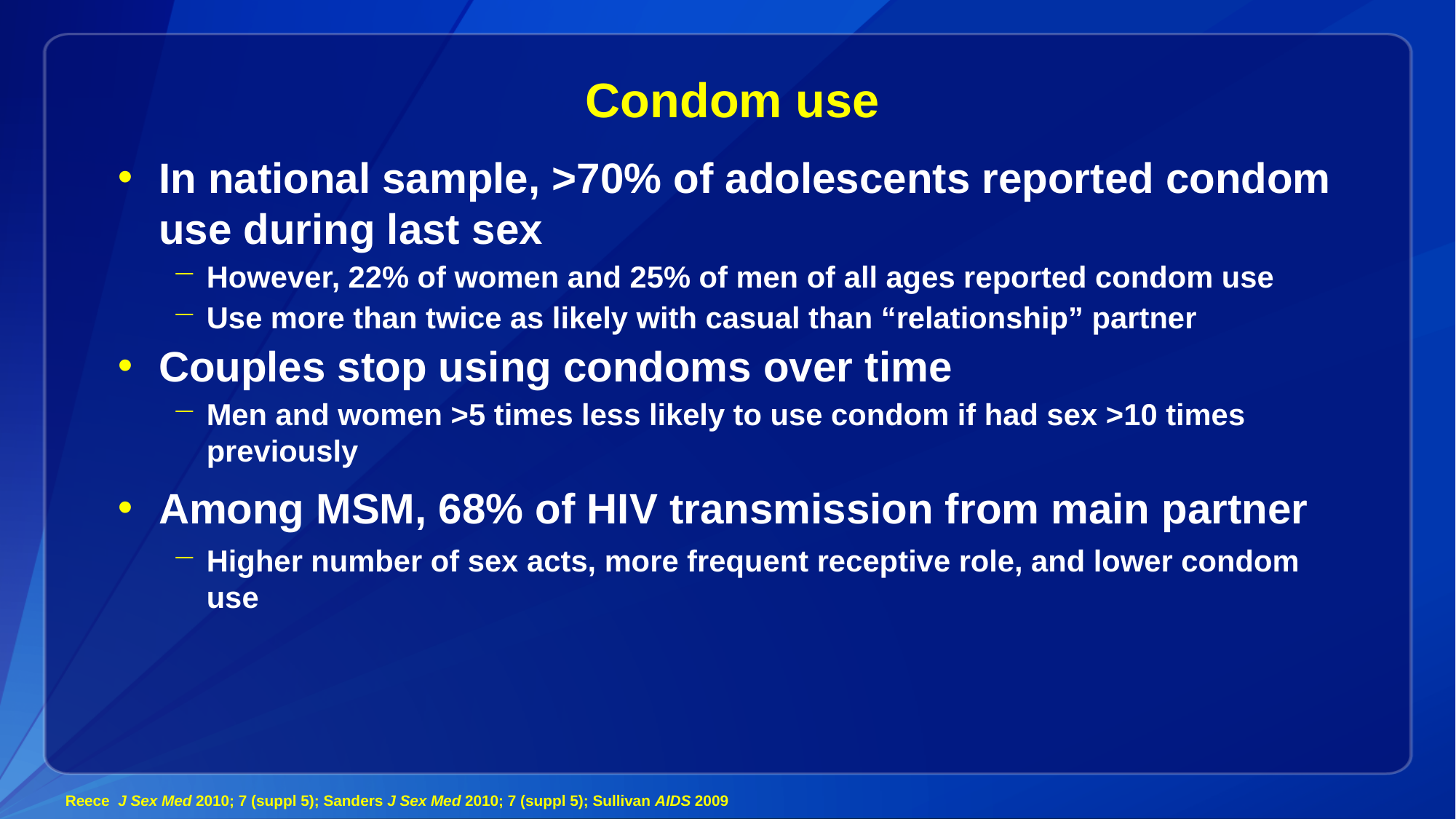

# Condom use
In national sample, >70% of adolescents reported condom use during last sex
However, 22% of women and 25% of men of all ages reported condom use
Use more than twice as likely with casual than “relationship” partner
Couples stop using condoms over time
Men and women >5 times less likely to use condom if had sex >10 times previously
Among MSM, 68% of HIV transmission from main partner
Higher number of sex acts, more frequent receptive role, and lower condom use

Reece  J Sex Med 2010; 7 (suppl 5); Sanders J Sex Med 2010; 7 (suppl 5); Sullivan AIDS 2009